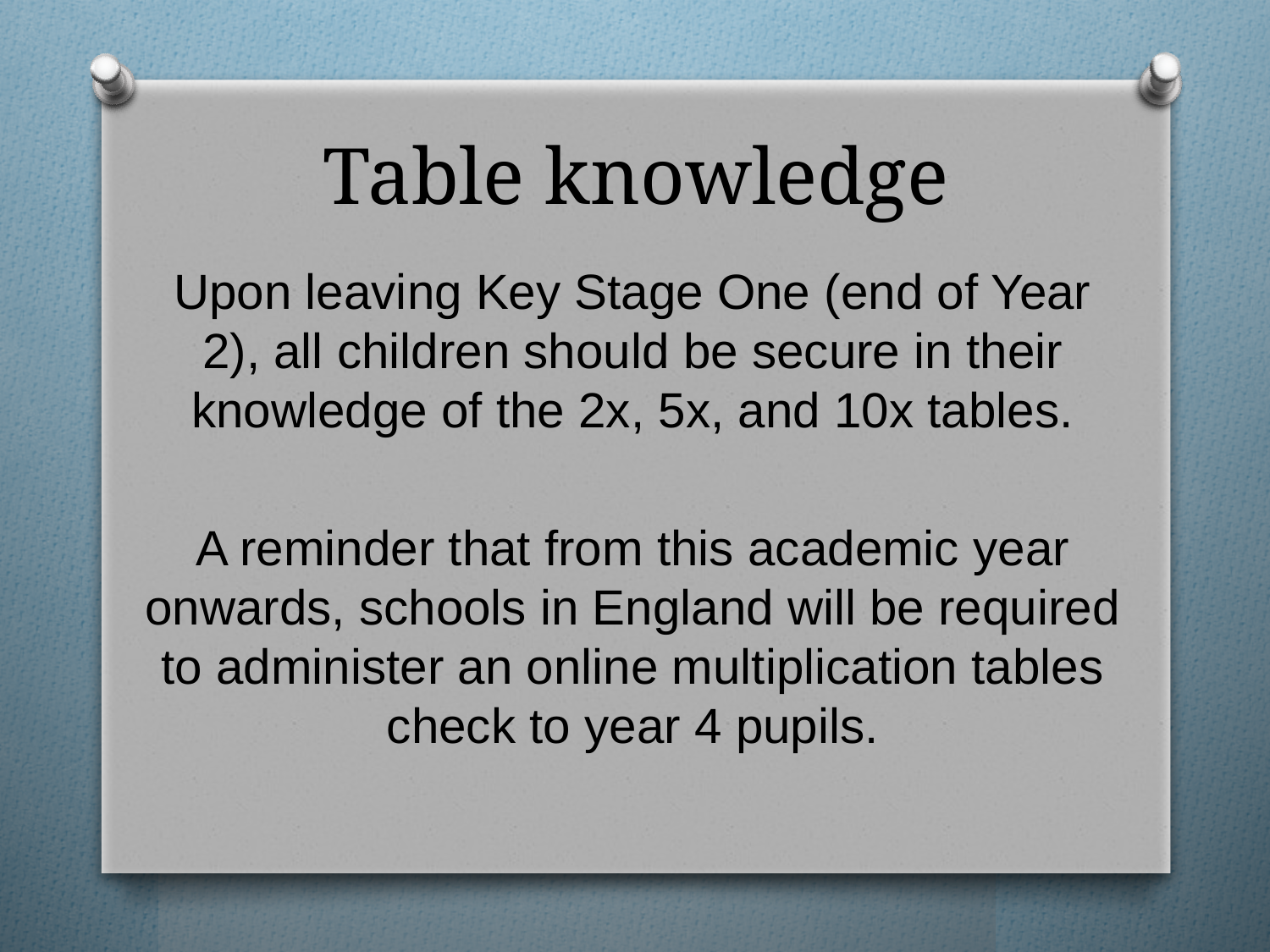

# Table knowledge
Upon leaving Key Stage One (end of Year 2), all children should be secure in their knowledge of the 2x, 5x, and 10x tables.

A reminder that from this academic year onwards, schools in England will be required to administer an online multiplication tables check to year 4 pupils.